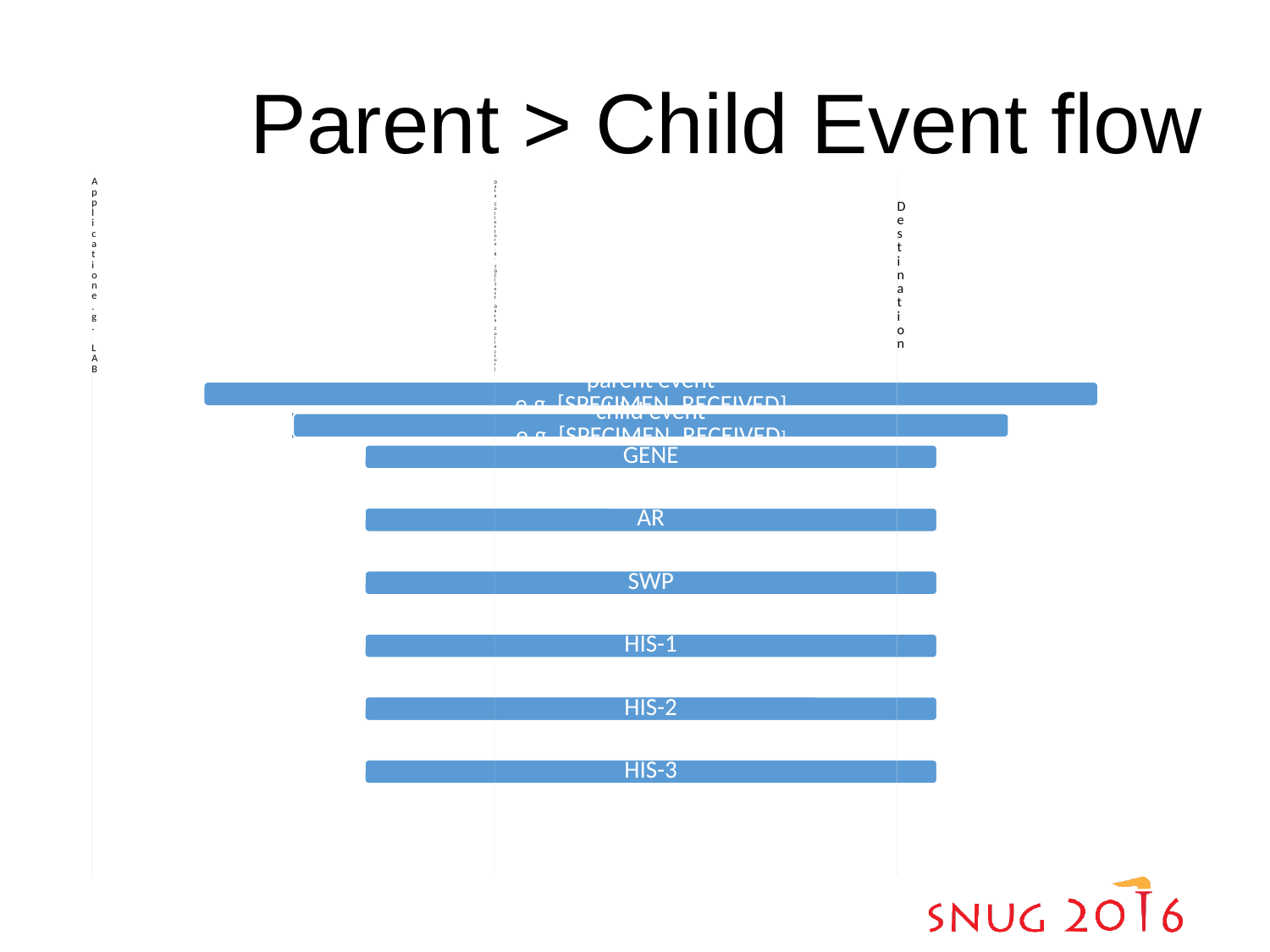

Parent > Child Event flow
parent event
e.g. [SPECIMEN_RECEIVED]
child event
e.g. [SPECIMEN_RECEIVED]
GENE
HIS-1
Application
e.g. LAB
Data Collector
e.g. TDC
(Test Data Collector)
Destination
SWP
AR
HIS-2
HIS-3